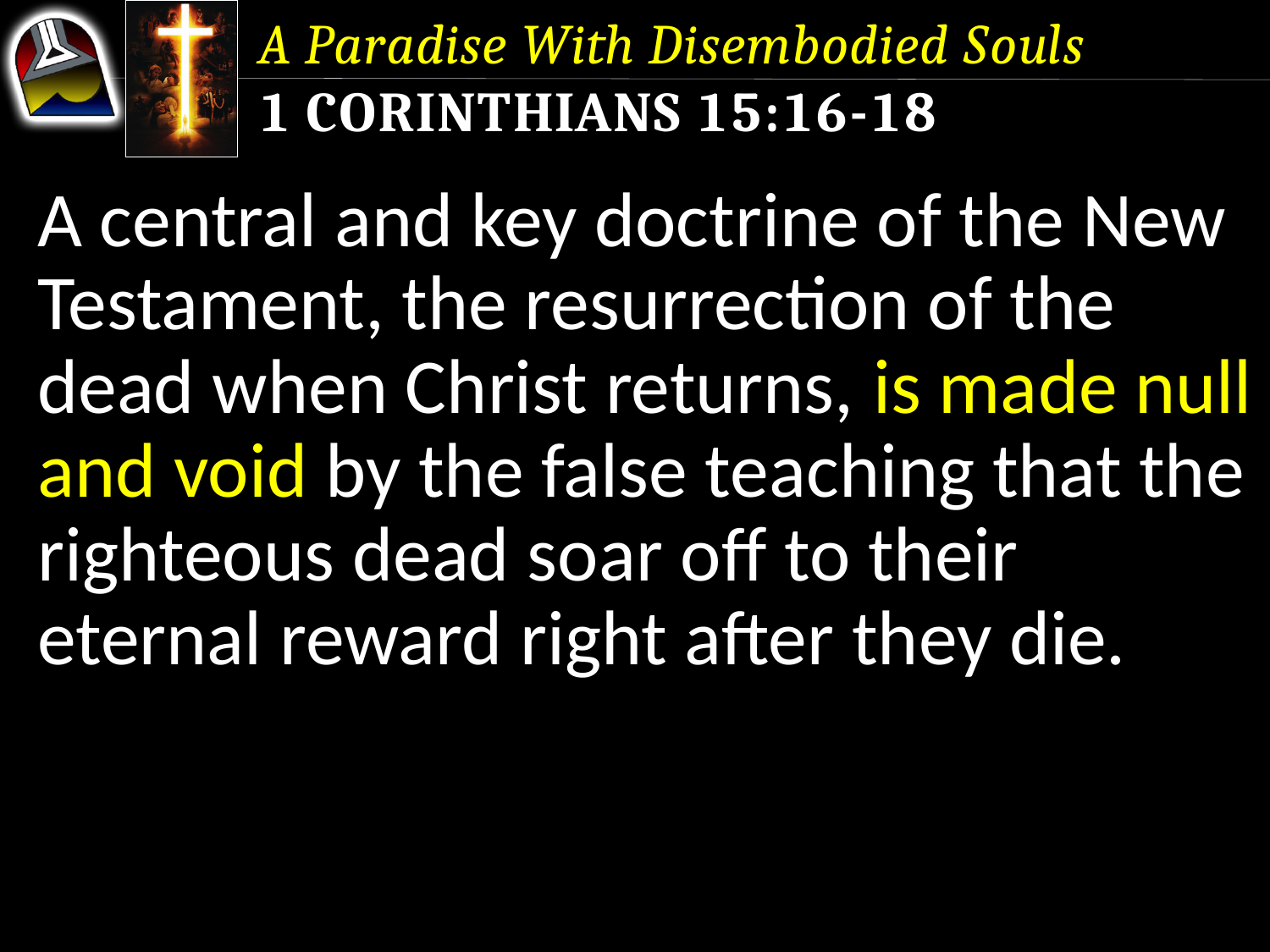

A Paradise With Disembodied Souls
1 Corinthians 15:16-18
A central and key doctrine of the New Testament, the resurrection of the dead when Christ returns, is made null and void by the false teaching that the righteous dead soar off to their eternal reward right after they die.